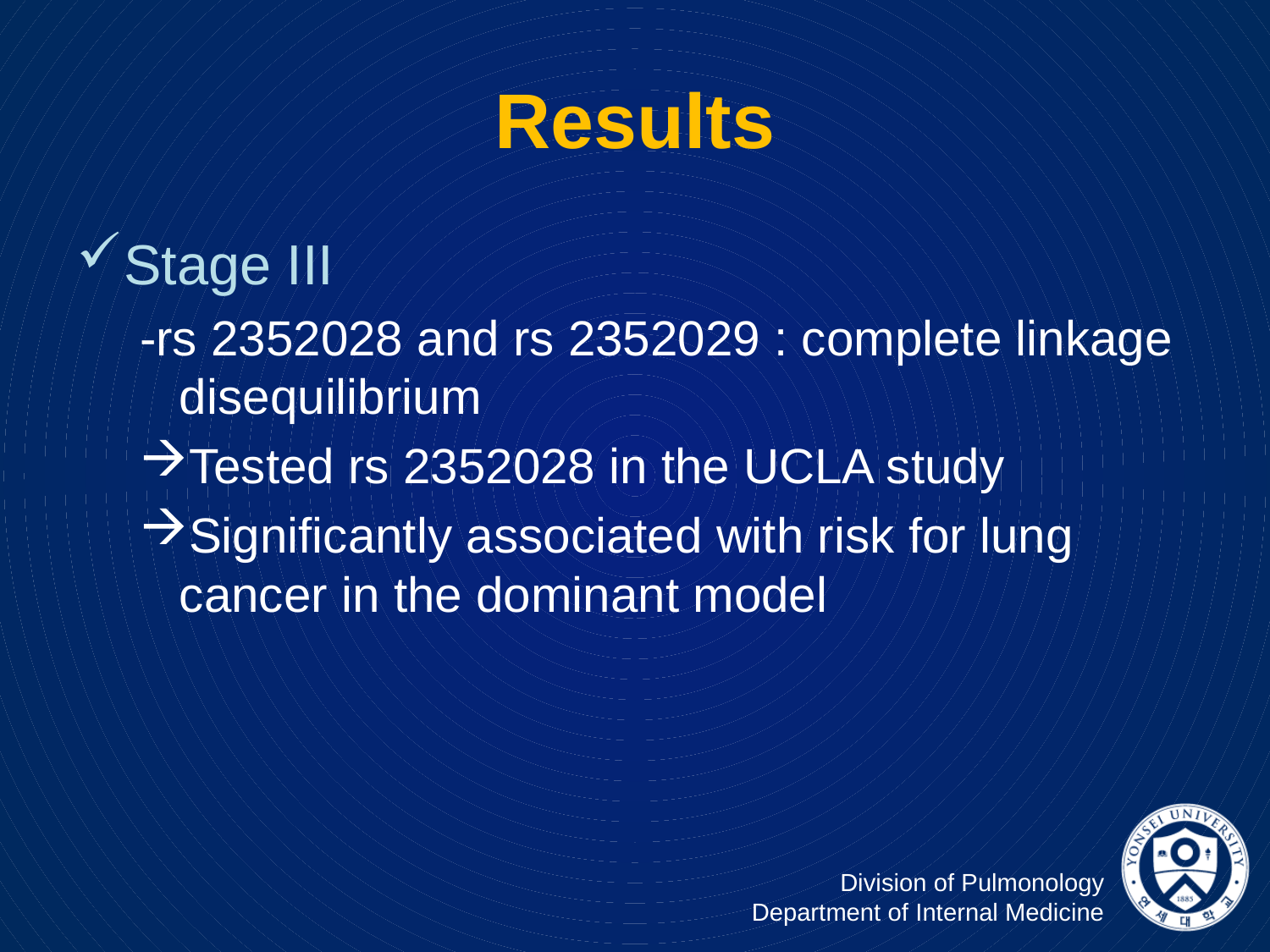

# Results
Stage III
-rs 2352028 and rs 2352029 : complete linkage disequilibrium
Tested rs 2352028 in the UCLA study
Significantly associated with risk for lung cancer in the dominant model